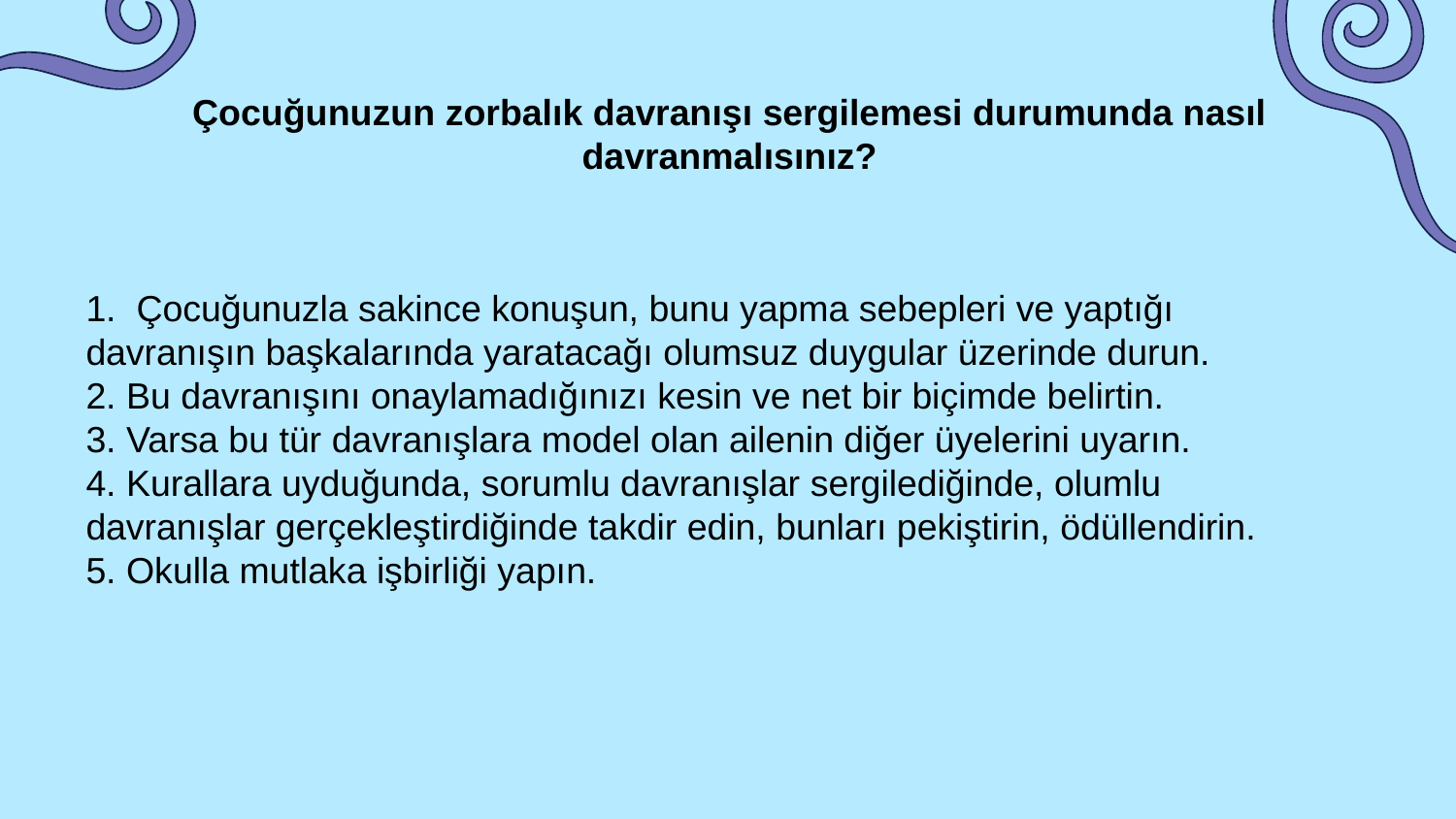

Çocuğunuzun zorbalık davranışı sergilemesi durumunda nasıl davranmalısınız?
# 1.  Çocuğunuzla sakince konuşun, bunu yapma sebepleri ve yaptığı davranışın başkalarında yaratacağı olumsuz duygular üzerinde durun. 2. Bu davranışını onaylamadığınızı kesin ve net bir biçimde belirtin. 3. Varsa bu tür davranışlara model olan ailenin diğer üyelerini uyarın. 4. Kurallara uyduğunda, sorumlu davranışlar sergilediğinde, olumlu davranışlar gerçekleştirdiğinde takdir edin, bunları pekiştirin, ödüllendirin. 5. Okulla mutlaka işbirliği yapın.